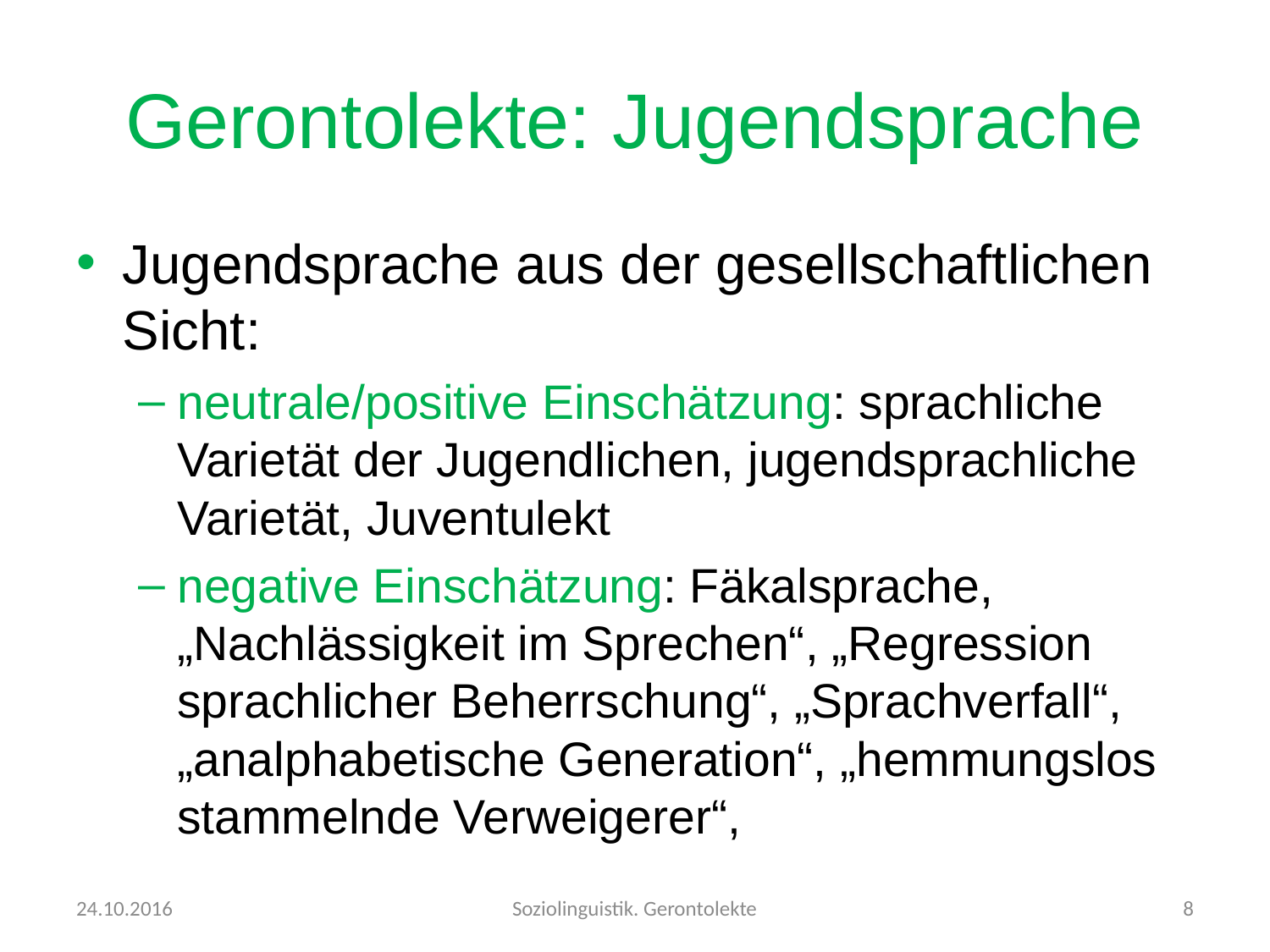

# Gerontolekte: Jugendsprache
Jugendsprache aus der gesellschaftlichen Sicht:
neutrale/positive Einschätzung: sprachliche Varietät der Jugendlichen, jugendsprachliche Varietät, Juventulekt
negative Einschätzung: Fäkalsprache, „Nachlässigkeit im Sprechen“, „Regression sprachlicher Beherrschung“, „Sprachverfall“, „analphabetische Generation“, „hemmungslos stammelnde Verweigerer“,
24.10.2016
Soziolinguistik. Gerontolekte
8